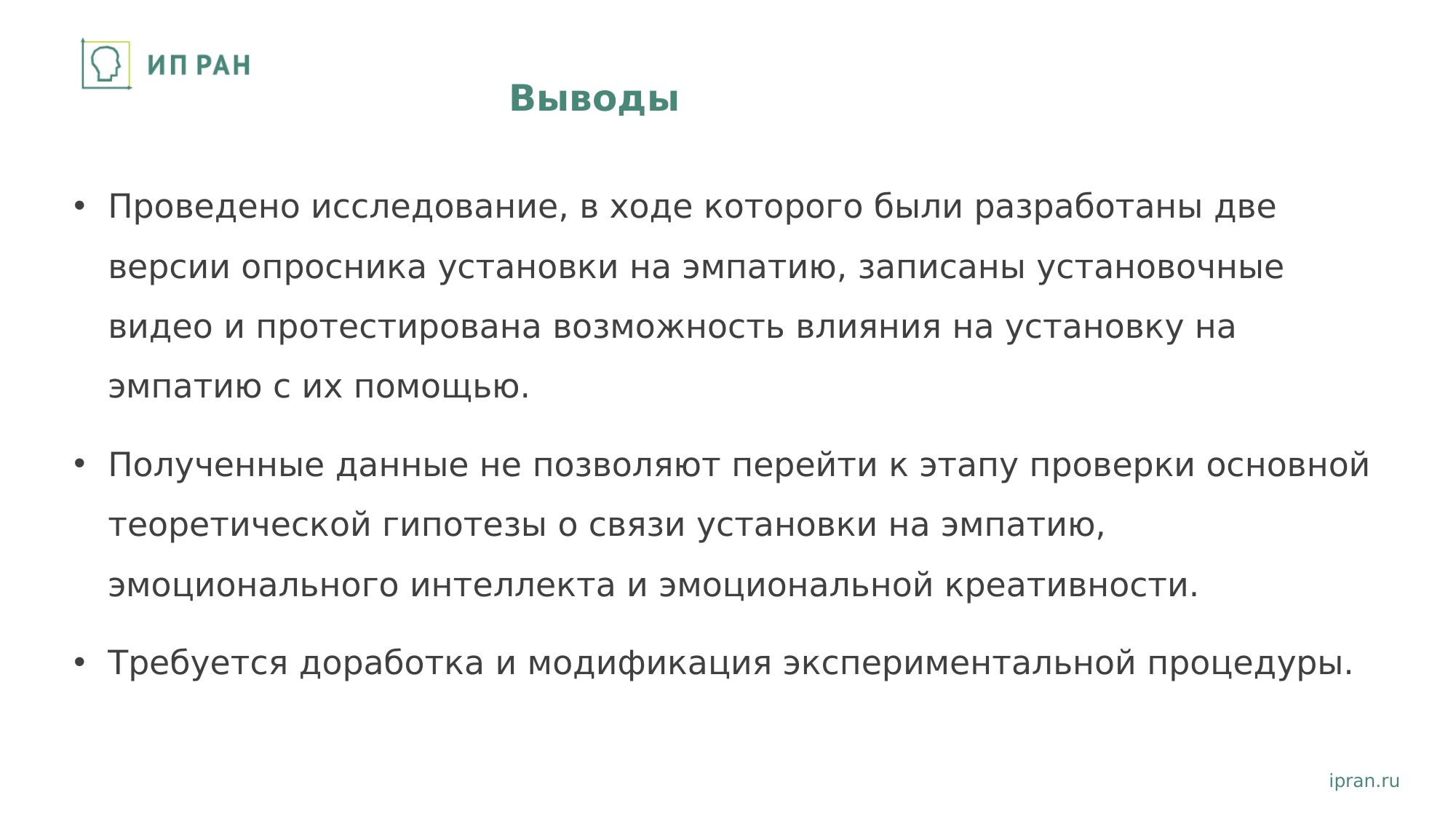

# Выводы
Проведено исследование, в ходе которого были разработаны две версии опросника установки на эмпатию, записаны установочные видео и протестирована возможность влияния на установку на эмпатию с их помощью.
Полученные данные не позволяют перейти к этапу проверки основной теоретической гипотезы о связи установки на эмпатию, эмоционального интеллекта и эмоциональной креативности.
Требуется доработка и модификация экспериментальной процедуры.